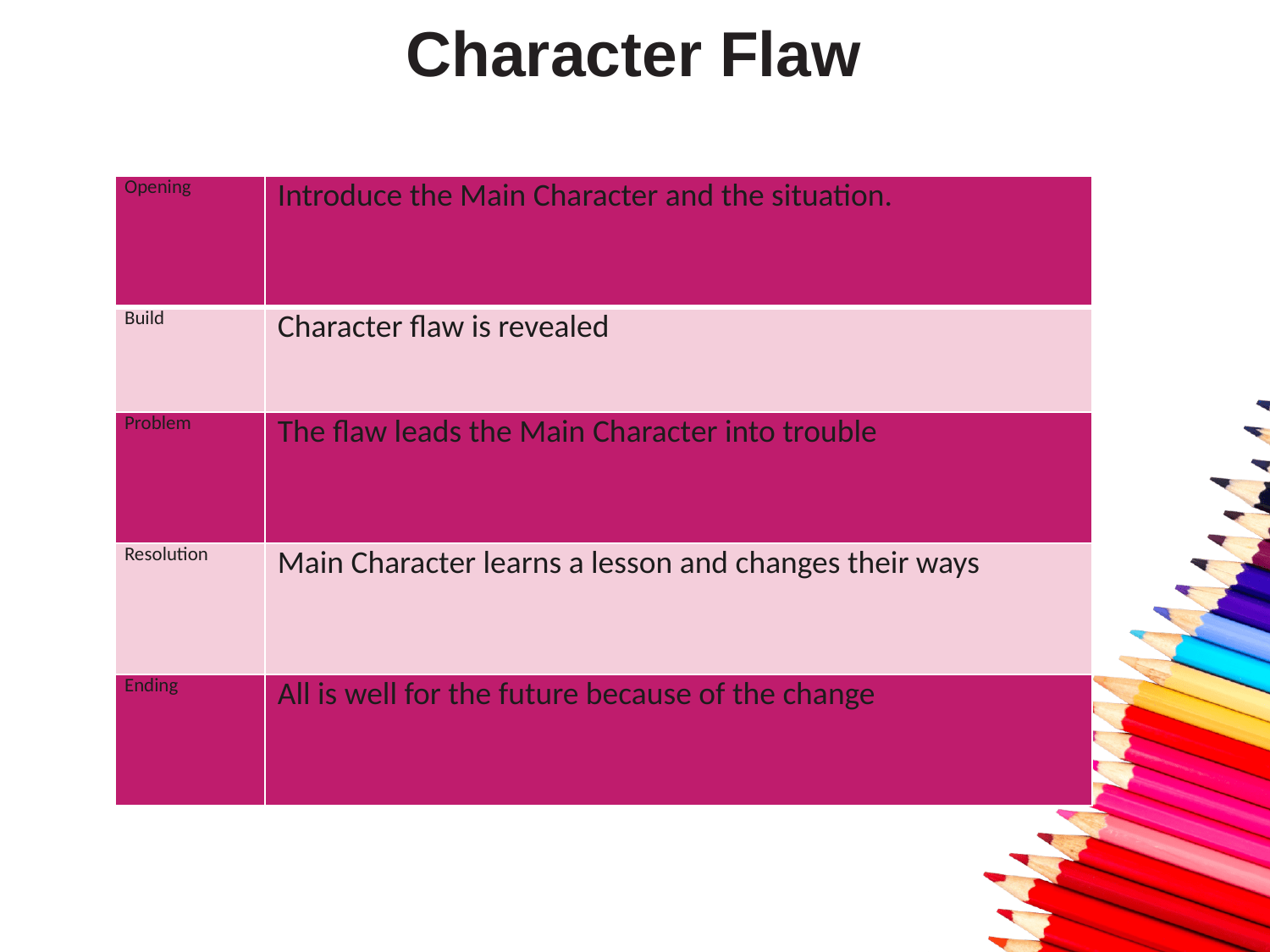

# Character Flaw

| Opening | Introduce the Main Character and the situation. |
| --- | --- |
| Build | Character flaw is revealed |
| Problem | The flaw leads the Main Character into trouble |
| Resolution | Main Character learns a lesson and changes their ways |
| Ending | All is well for the future because of the change |